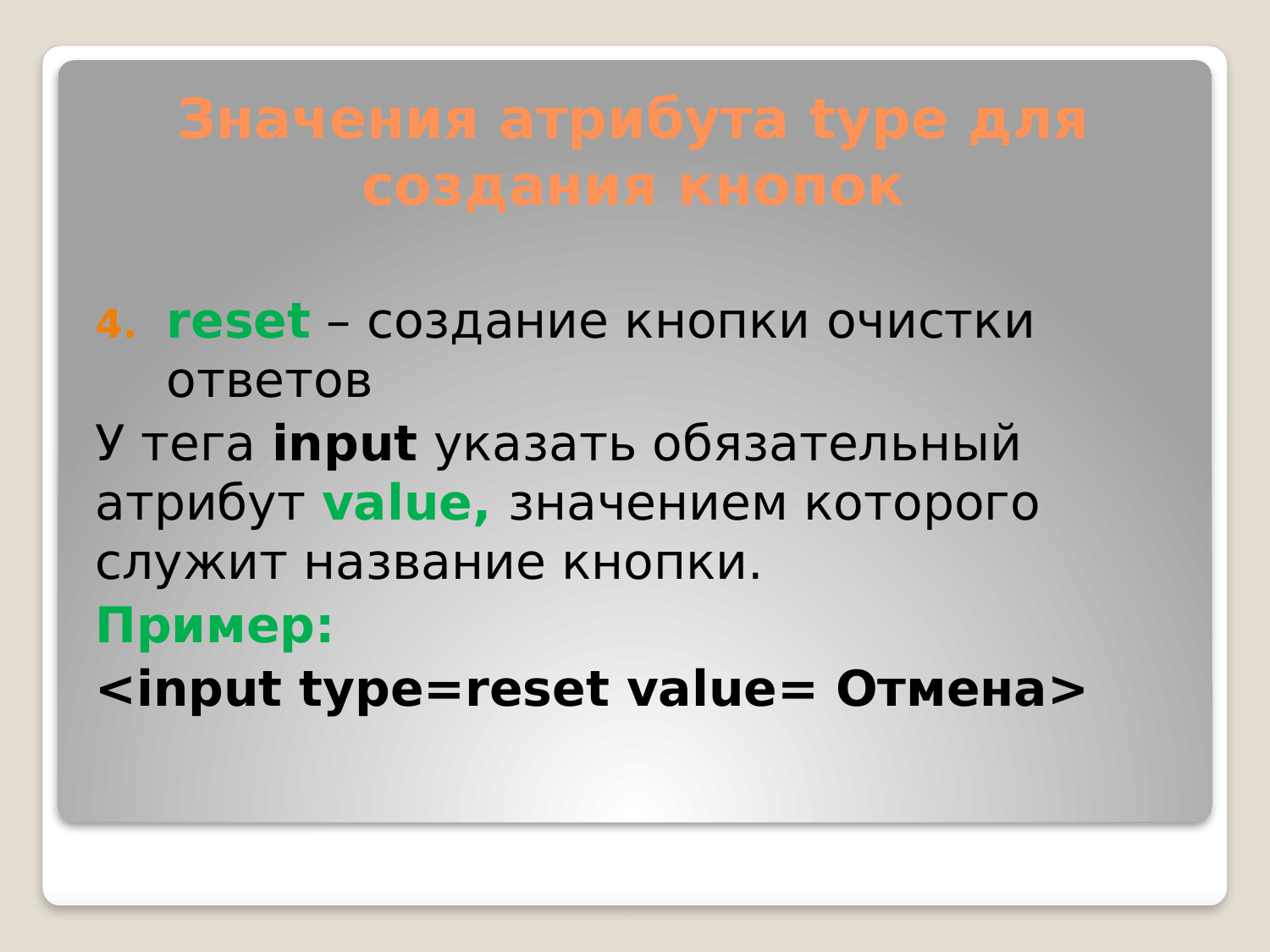

# Значения атрибута type для создания кнопок
reset – создание кнопки очистки ответов
У тега input указать обязательный атрибут value, значением которого служит название кнопки.
Пример:
<input type=reset value= Отмена>